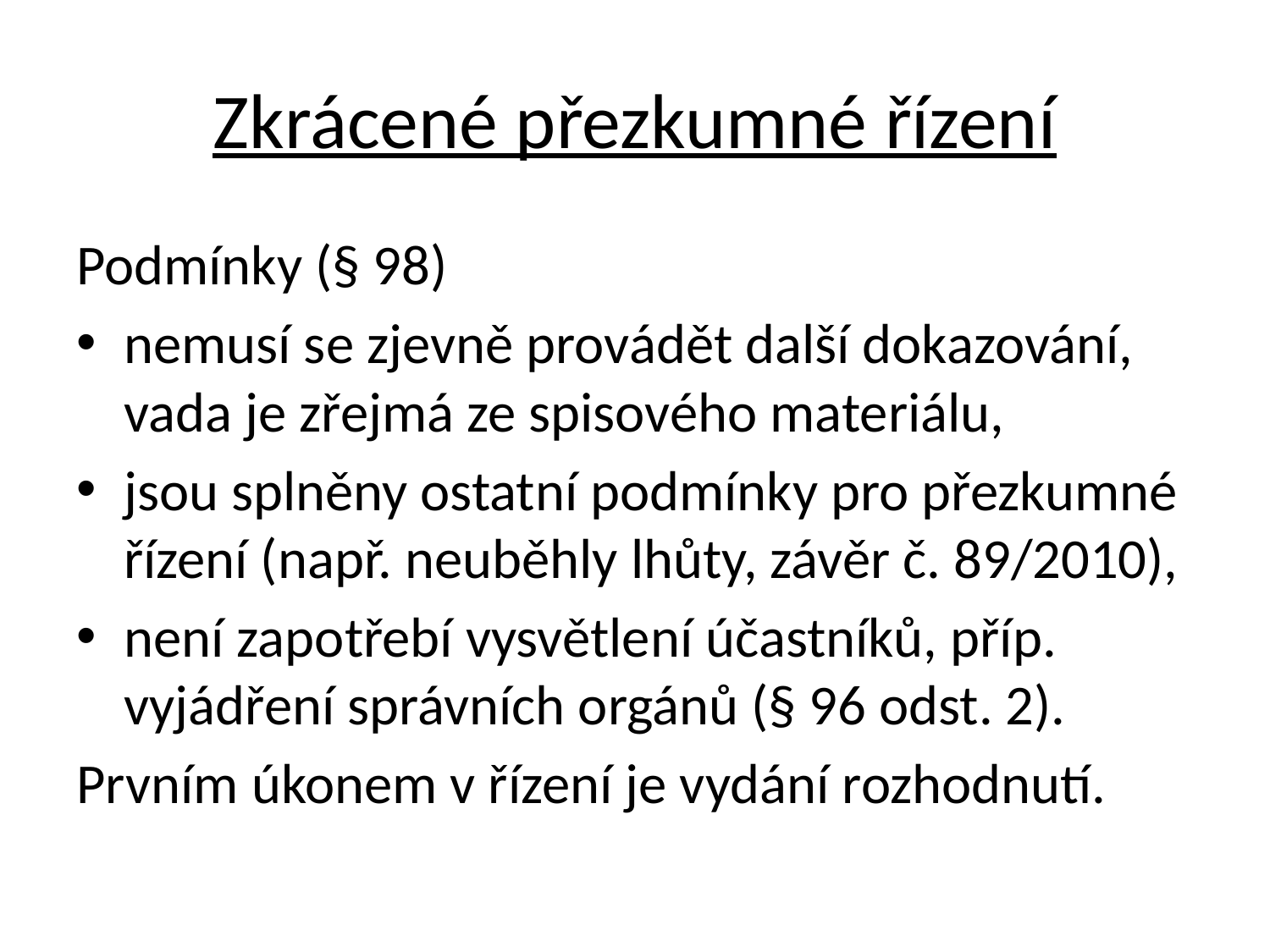

# Zkrácené přezkumné řízení
Podmínky (§ 98)
nemusí se zjevně provádět další dokazování, vada je zřejmá ze spisového materiálu,
jsou splněny ostatní podmínky pro přezkumné řízení (např. neuběhly lhůty, závěr č. 89/2010),
není zapotřebí vysvětlení účastníků, příp. vyjádření správních orgánů (§ 96 odst. 2).
Prvním úkonem v řízení je vydání rozhodnutí.